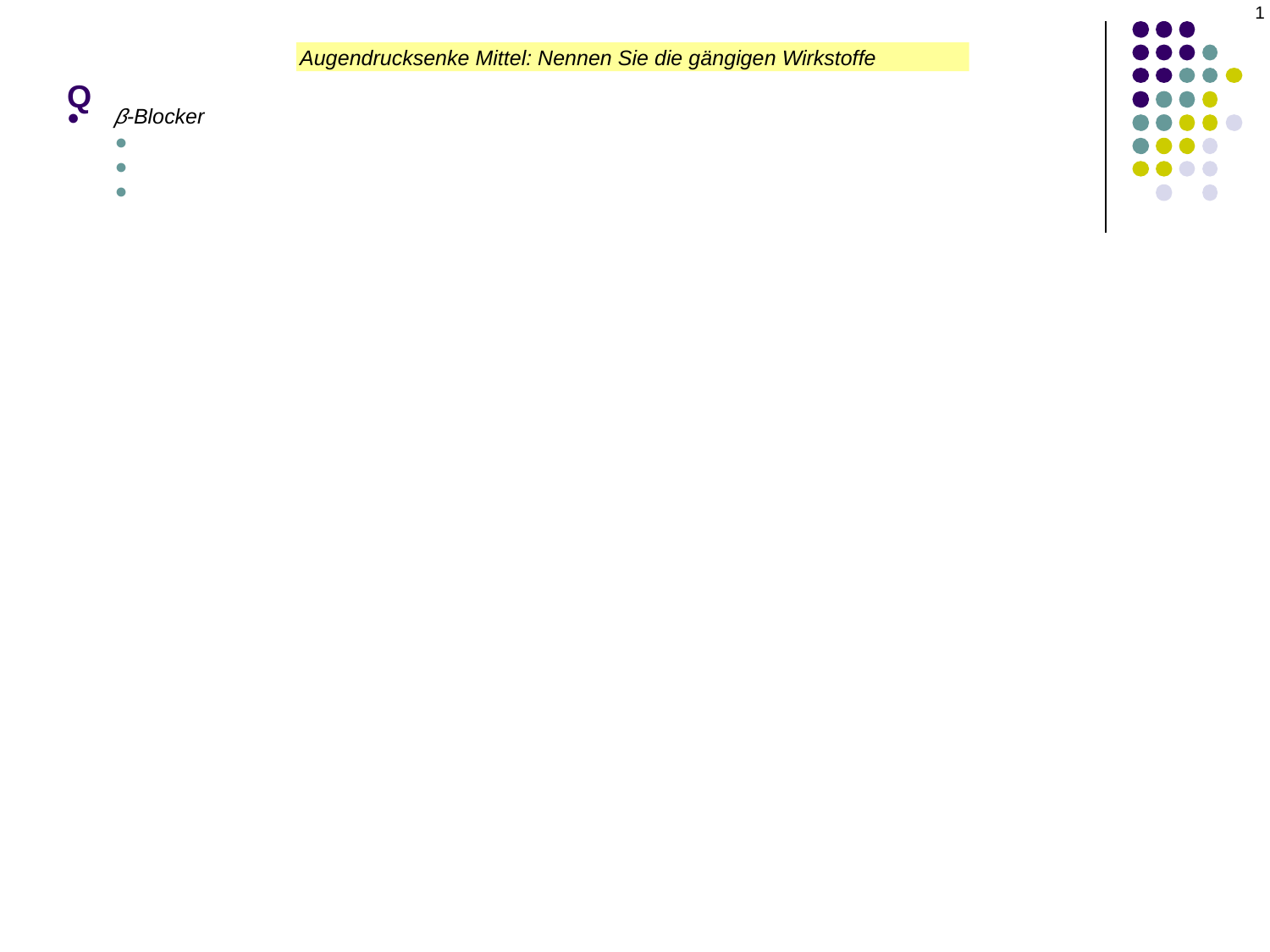

1
# Q
Augendrucksenke Mittel: Nennen Sie die gängigen Wirkstoffe
β-Blocker
Timolol
Betaxolol
Carteolol